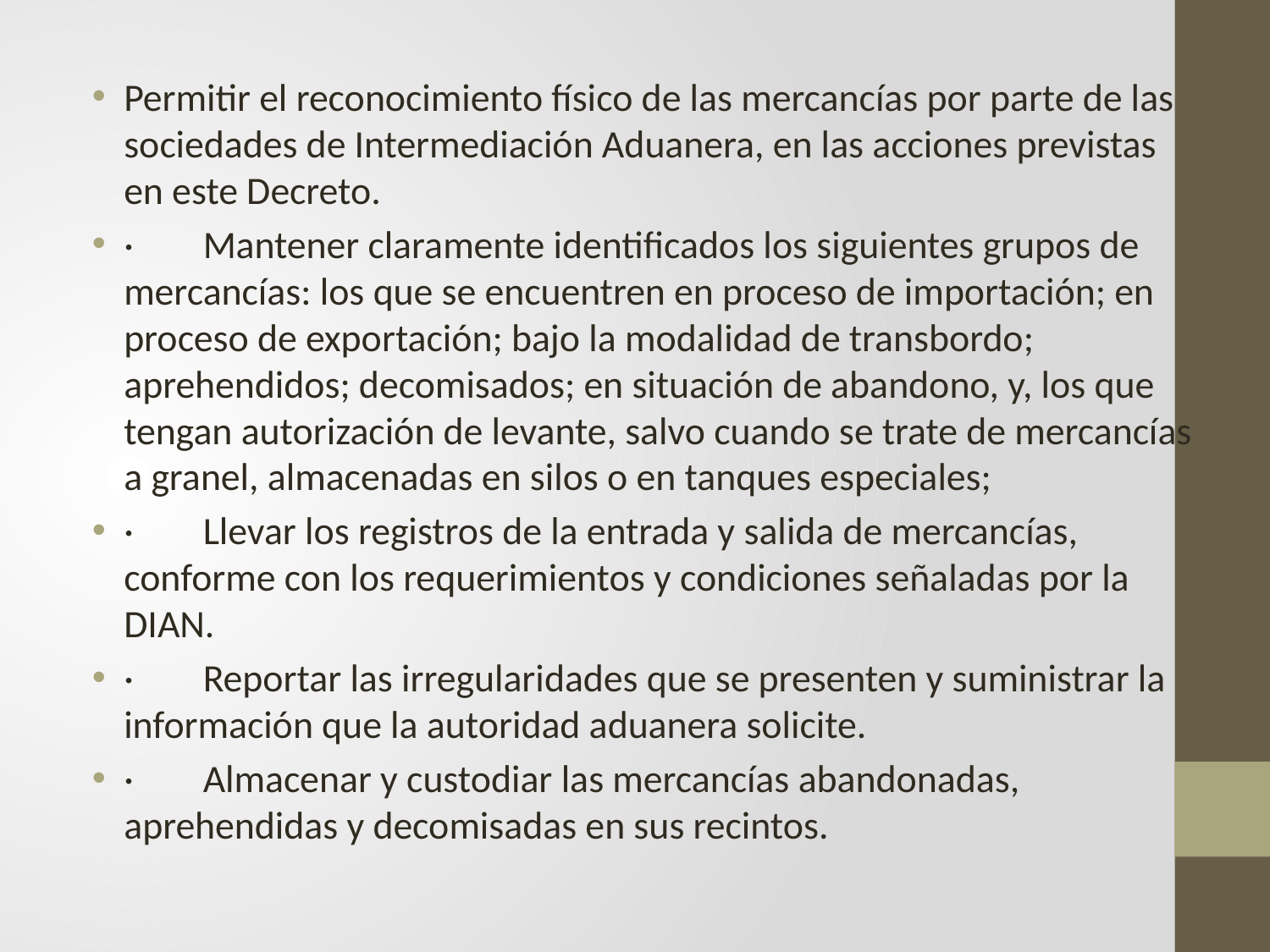

Permitir el reconocimiento físico de las mercancías por parte de las sociedades de Intermediación Aduanera, en las acciones previstas en este Decreto.
·        Mantener claramente identificados los siguientes grupos de mercancías: los que se encuentren en proceso de importación; en proceso de exportación; bajo la modalidad de transbordo; aprehendidos; decomisados; en situación de abandono, y, los que tengan autorización de levante, salvo cuando se trate de mercancías a granel, almacenadas en silos o en tanques especiales;
·        Llevar los registros de la entrada y salida de mercancías, conforme con los requerimientos y condiciones señaladas por la DIAN.
·        Reportar las irregularidades que se presenten y suministrar la información que la autoridad aduanera solicite.
·        Almacenar y custodiar las mercancías abandonadas, aprehendidas y decomisadas en sus recintos.